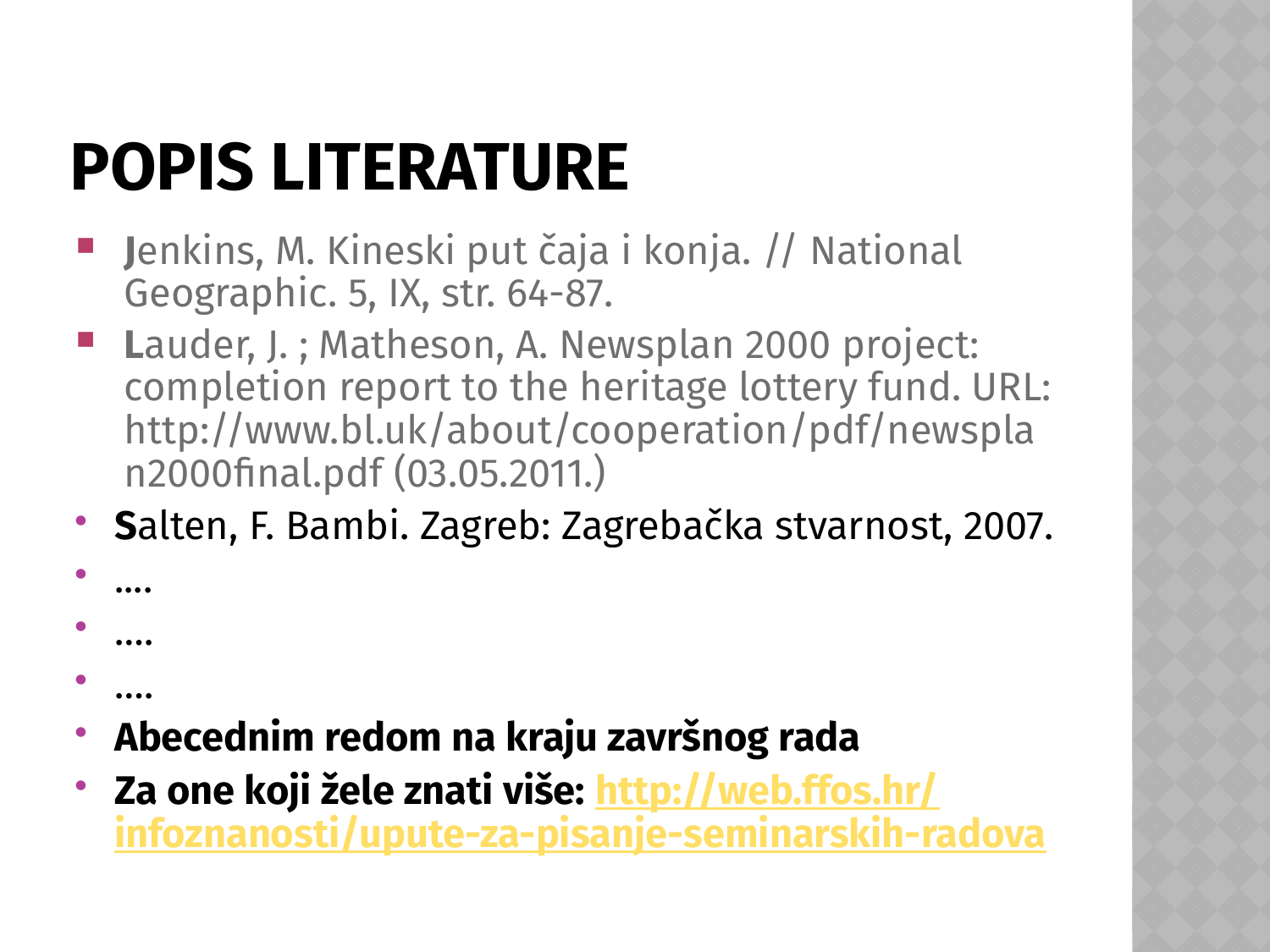

# Popis literature
Jenkins, M. Kineski put čaja i konja. // National Geographic. 5, IX, str. 64-87.
Lauder, J. ; Matheson, A. Newsplan 2000 project: completion report to the heritage lottery fund. URL: http://www.bl.uk/about/cooperation/pdf/newsplan2000final.pdf (03.05.2011.)
Salten, F. Bambi. Zagreb: Zagrebačka stvarnost, 2007.
....
….
….
Abecednim redom na kraju završnog rada
Za one koji žele znati više: http://web.ffos.hr/infoznanosti/upute-za-pisanje-seminarskih-radova